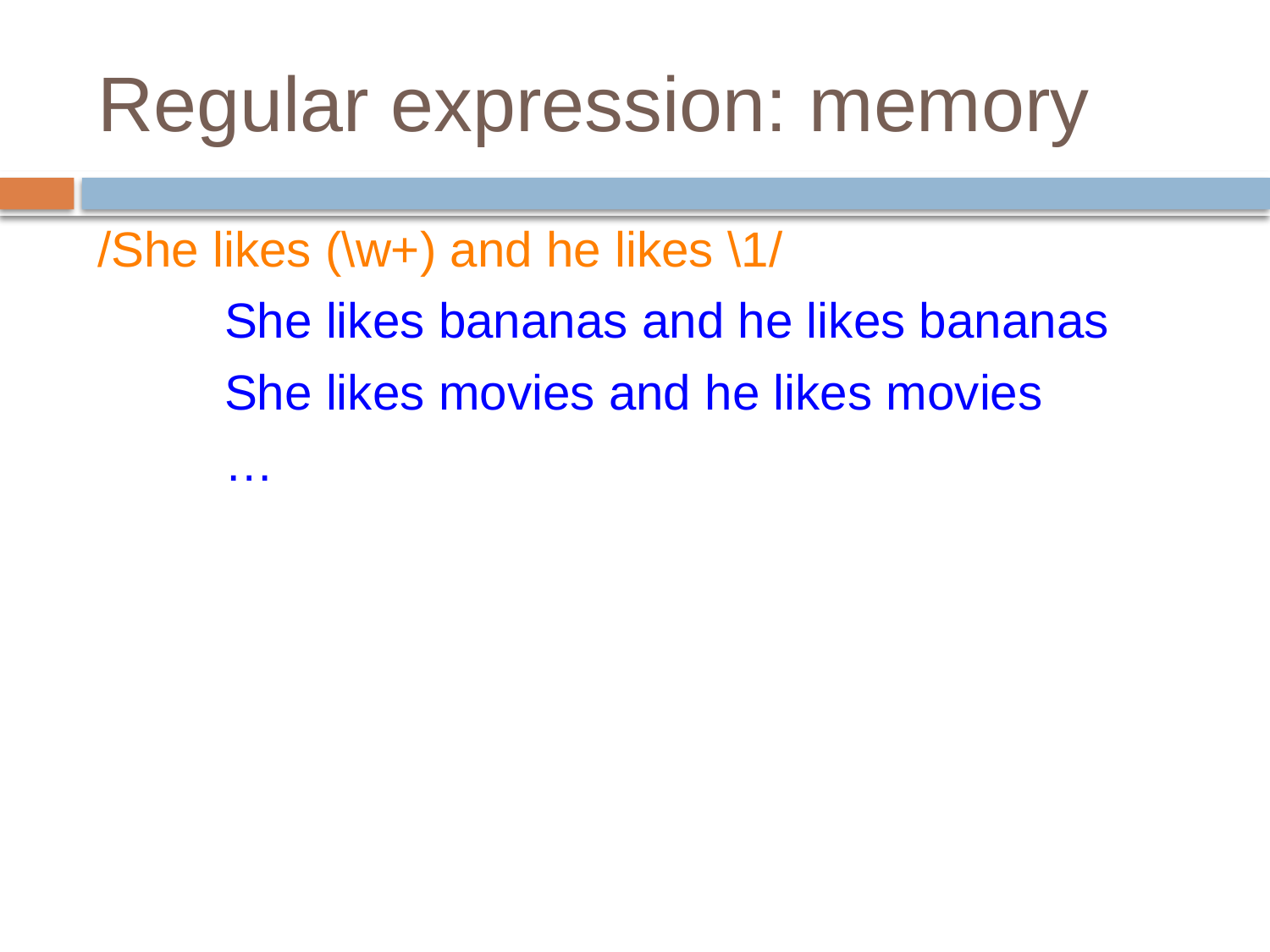

# Regular expression: memory
/She likes (\w+) and he likes \1/
	She likes bananas and he likes bananas
	She likes movies and he likes movies
	…